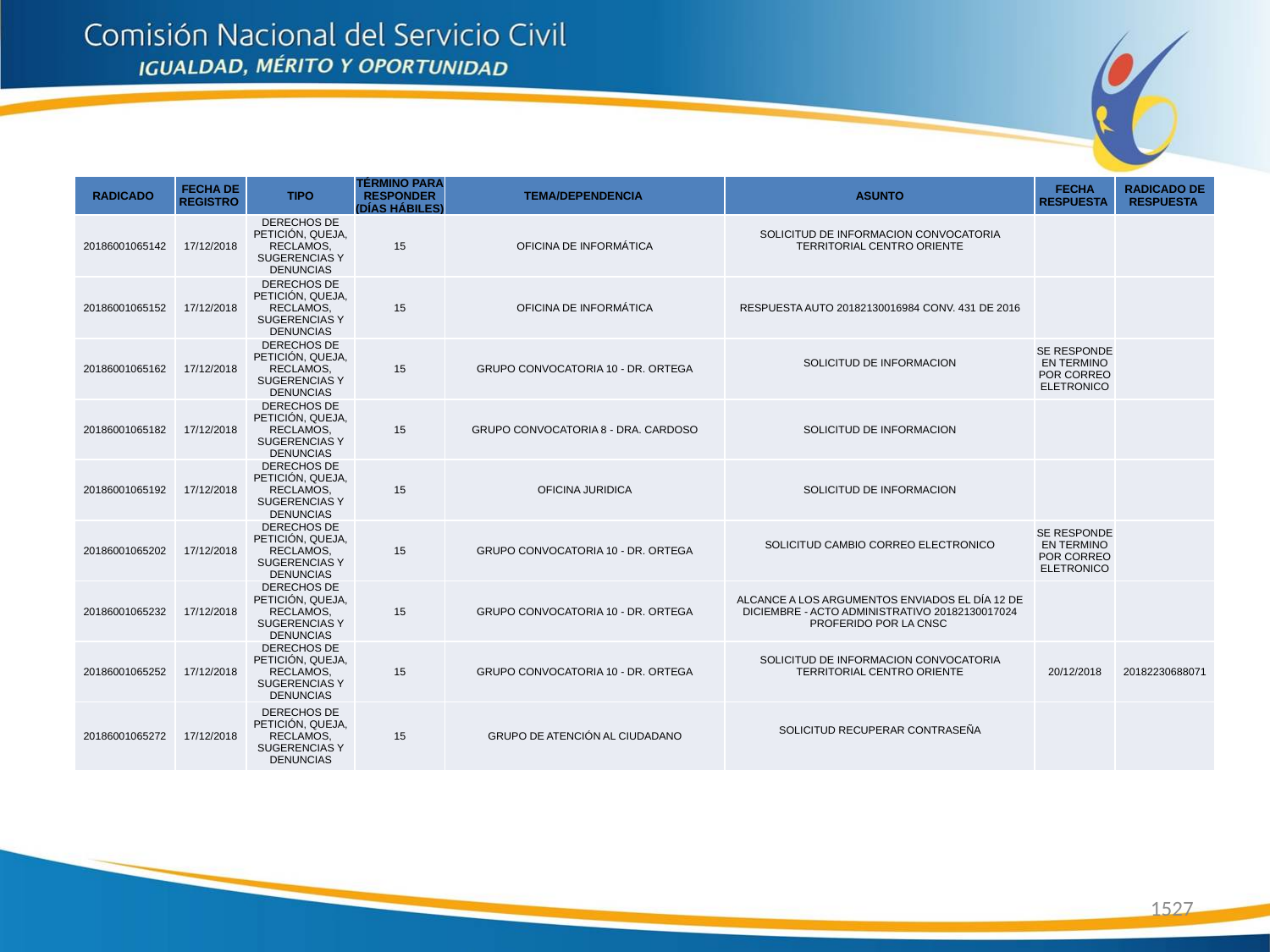

| RADICADO | FECHA DE REGISTRO | TIPO | TÉRMINO PARA RESPONDER (DÍAS HÁBILES) | TEMA/DEPENDENCIA | ASUNTO | FECHA RESPUESTA | RADICADO DE RESPUESTA |
| --- | --- | --- | --- | --- | --- | --- | --- |
| 20186001065142 | 17/12/2018 | DERECHOS DE PETICIÓN, QUEJA, RECLAMOS, SUGERENCIAS Y DENUNCIAS | 15 | OFICINA DE INFORMÁTICA | SOLICITUD DE INFORMACION CONVOCATORIA TERRITORIAL CENTRO ORIENTE |  |  |
| 20186001065152 | 17/12/2018 | DERECHOS DE PETICIÓN, QUEJA, RECLAMOS, SUGERENCIAS Y DENUNCIAS | 15 | OFICINA DE INFORMÁTICA | RESPUESTA AUTO 20182130016984 CONV. 431 DE 2016 |  |  |
| 20186001065162 | 17/12/2018 | DERECHOS DE PETICIÓN, QUEJA, RECLAMOS, SUGERENCIAS Y DENUNCIAS | 15 | GRUPO CONVOCATORIA 10 - DR. ORTEGA | SOLICITUD DE INFORMACION | SE RESPONDE EN TERMINO POR CORREO ELETRONICO |  |
| 20186001065182 | 17/12/2018 | DERECHOS DE PETICIÓN, QUEJA, RECLAMOS, SUGERENCIAS Y DENUNCIAS | 15 | GRUPO CONVOCATORIA 8 - DRA. CARDOSO | SOLICITUD DE INFORMACION |  |  |
| 20186001065192 | 17/12/2018 | DERECHOS DE PETICIÓN, QUEJA, RECLAMOS, SUGERENCIAS Y DENUNCIAS | 15 | OFICINA JURIDICA | SOLICITUD DE INFORMACION |  |  |
| 20186001065202 | 17/12/2018 | DERECHOS DE PETICIÓN, QUEJA, RECLAMOS, SUGERENCIAS Y DENUNCIAS | 15 | GRUPO CONVOCATORIA 10 - DR. ORTEGA | SOLICITUD CAMBIO CORREO ELECTRONICO | SE RESPONDE EN TERMINO POR CORREO ELETRONICO |  |
| 20186001065232 | 17/12/2018 | DERECHOS DE PETICIÓN, QUEJA, RECLAMOS, SUGERENCIAS Y DENUNCIAS | 15 | GRUPO CONVOCATORIA 10 - DR. ORTEGA | ALCANCE A LOS ARGUMENTOS ENVIADOS EL DÍA 12 DE DICIEMBRE - ACTO ADMINISTRATIVO 20182130017024 PROFERIDO POR LA CNSC |  |  |
| 20186001065252 | 17/12/2018 | DERECHOS DE PETICIÓN, QUEJA, RECLAMOS, SUGERENCIAS Y DENUNCIAS | 15 | GRUPO CONVOCATORIA 10 - DR. ORTEGA | SOLICITUD DE INFORMACION CONVOCATORIA TERRITORIAL CENTRO ORIENTE | 20/12/2018 | 20182230688071 |
| 20186001065272 | 17/12/2018 | DERECHOS DE PETICIÓN, QUEJA, RECLAMOS, SUGERENCIAS Y DENUNCIAS | 15 | GRUPO DE ATENCIÓN AL CIUDADANO | SOLICITUD RECUPERAR CONTRASEÑA |  |  |
1527